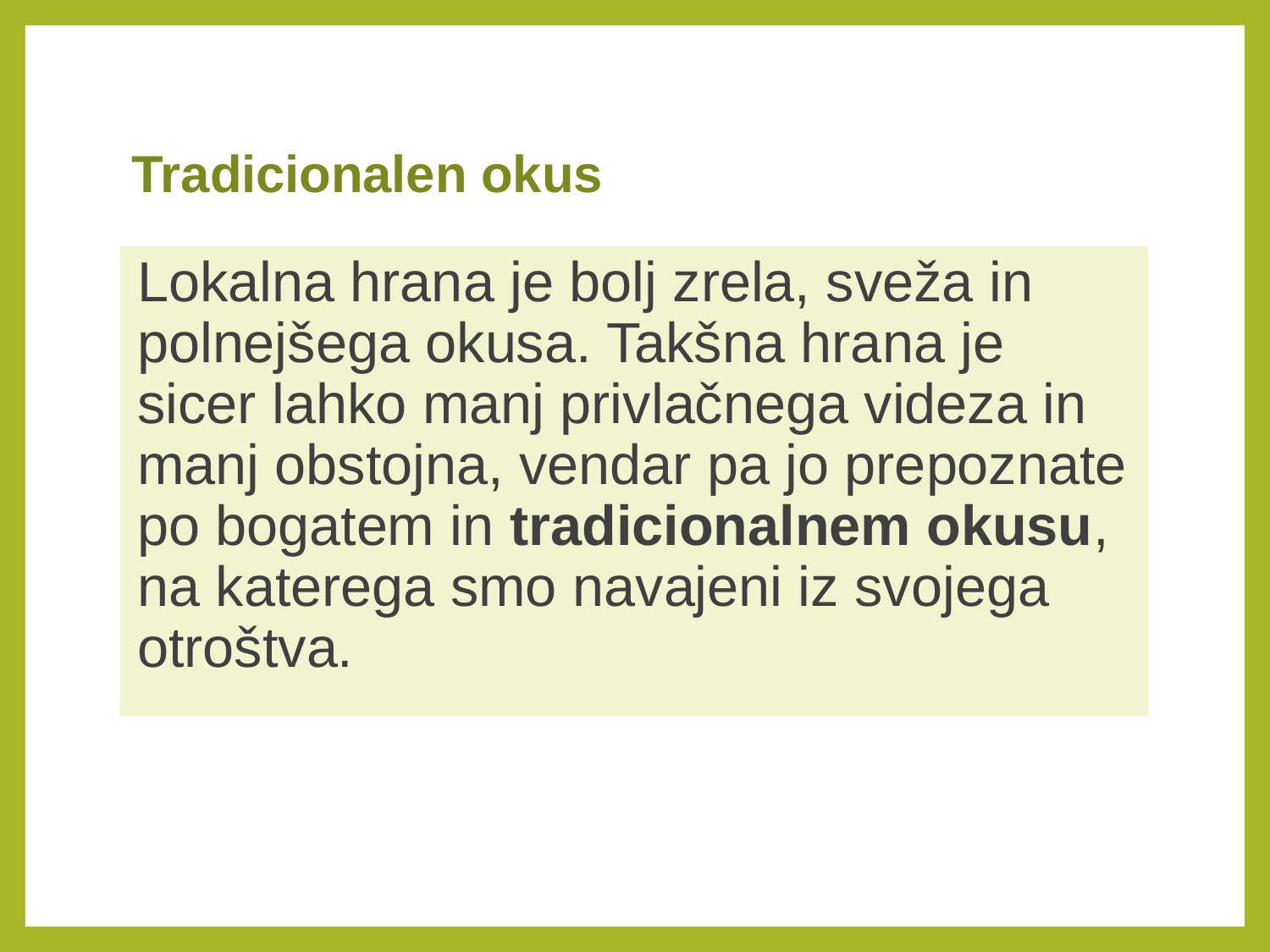

# Tradicionalen okus
Lokalna hrana je bolj zrela, sveža in polnejšega okusa. Takšna hrana je sicer lahko manj privlačnega videza in manj obstojna, vendar pa jo prepoznate po bogatem in tradicionalnem okusu, na katerega smo navajeni iz svojega otroštva.